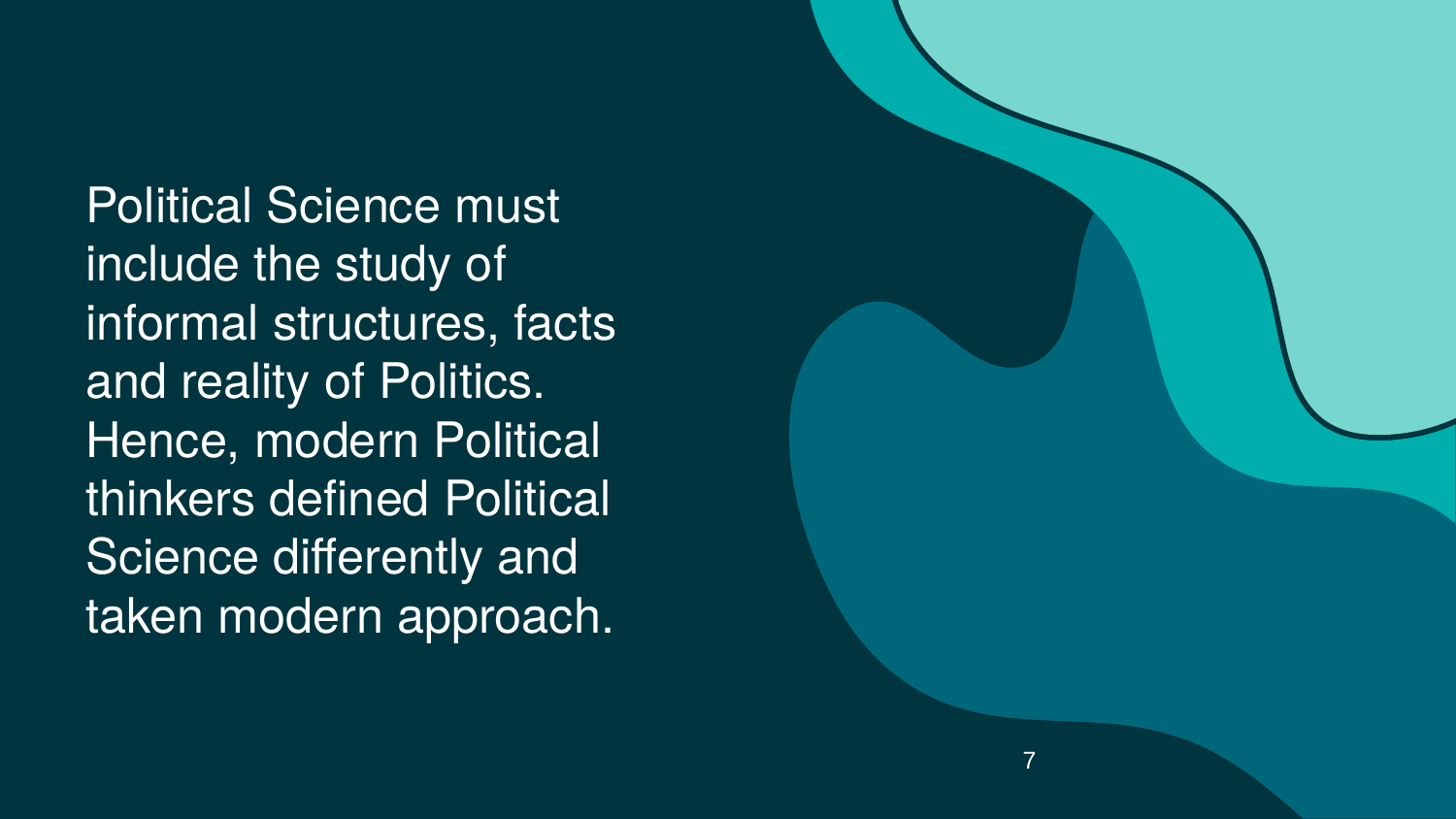

7
Political Science must include the study of informal structures, facts and reality of Politics. Hence, modern Political thinkers defined Political Science differently and taken modern approach.